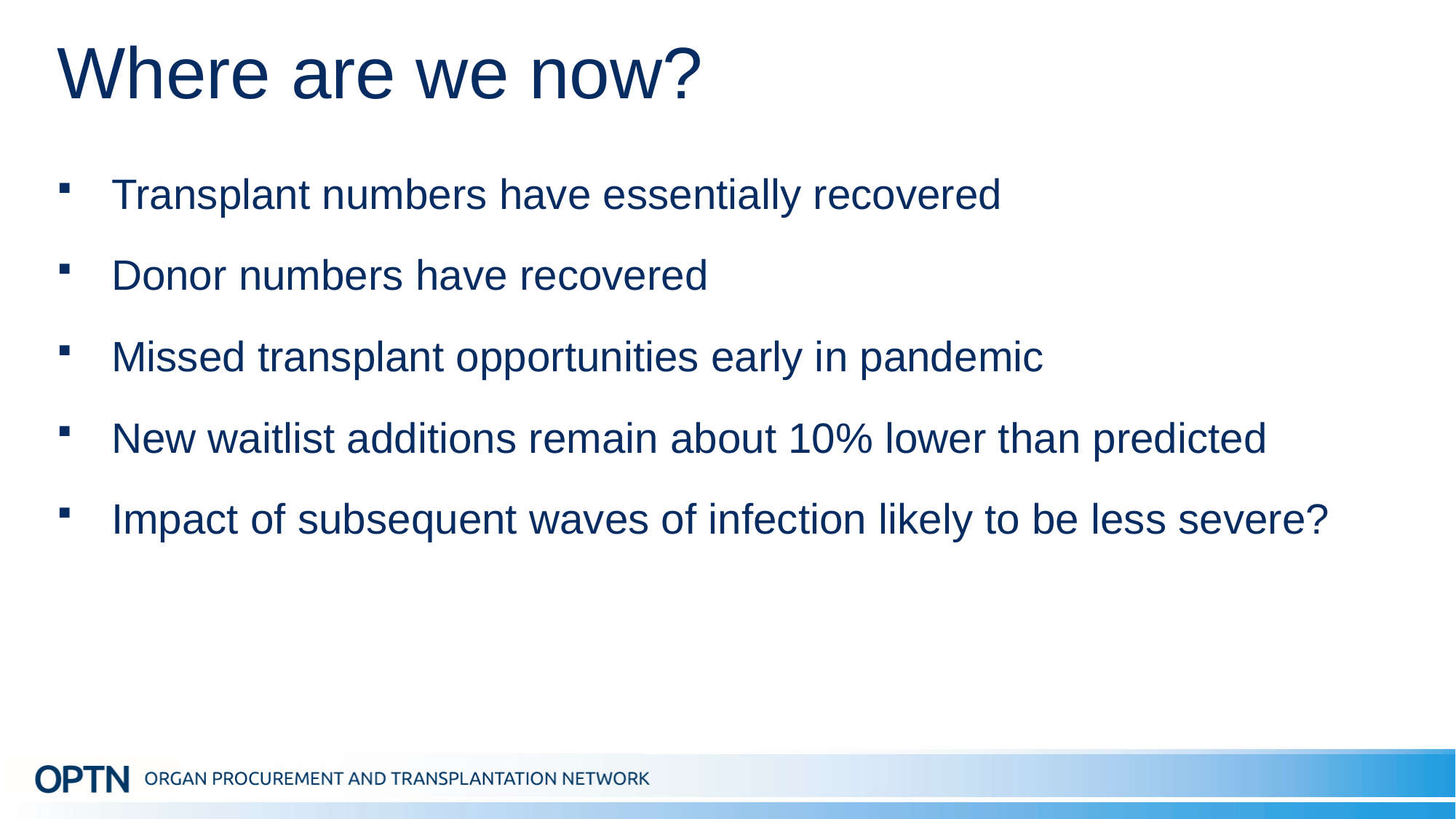

# Where are we now?
Transplant numbers have essentially recovered
Donor numbers have recovered
Missed transplant opportunities early in pandemic
New waitlist additions remain about 10% lower than predicted
Impact of subsequent waves of infection likely to be less severe?